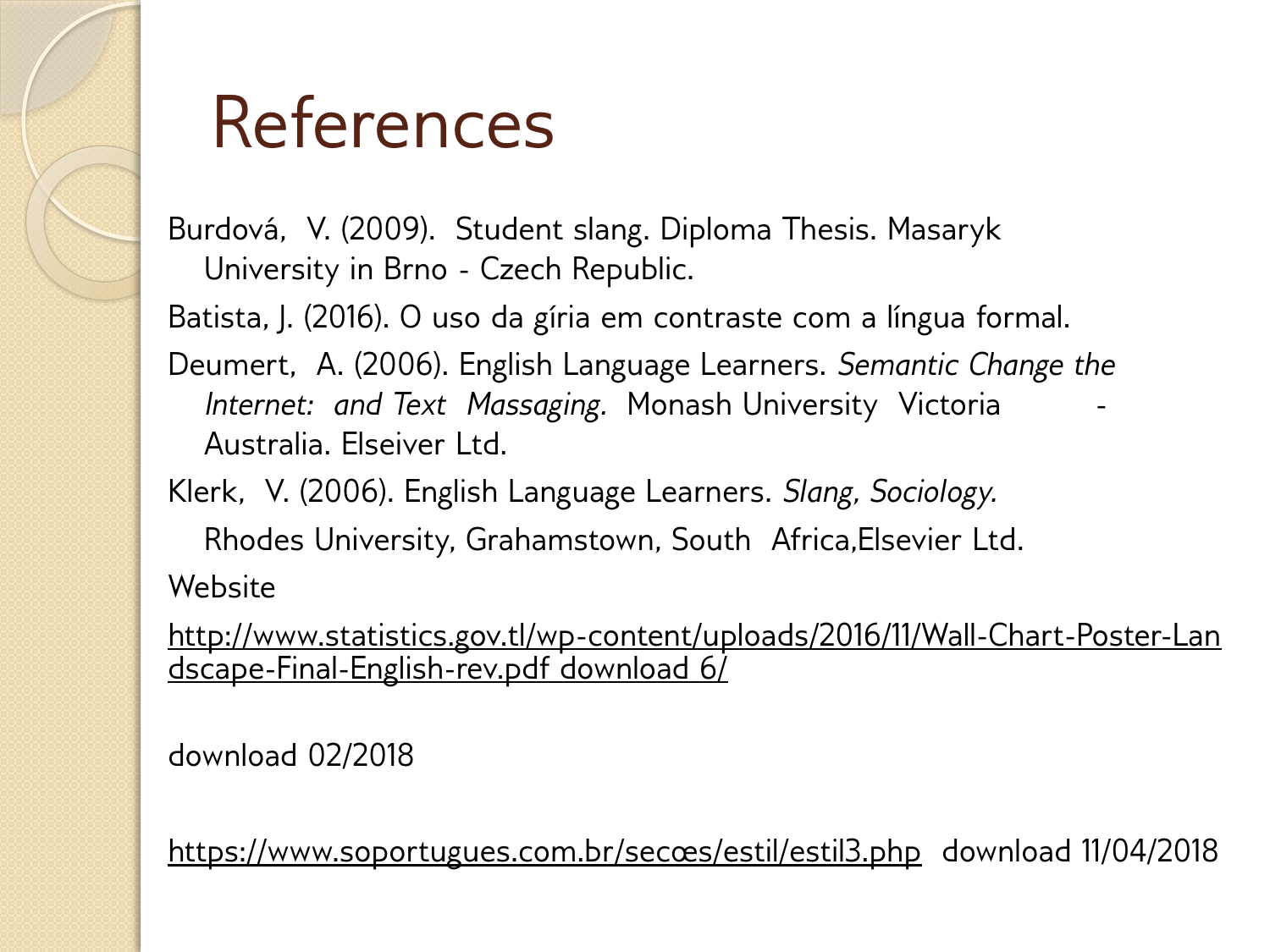

# References
Burdová,  V. (2009).  Student slang. Diploma Thesis. Masaryk 			       University in Brno - Czech Republic.
Batista, J. (2016). O uso da gíria em contraste com a língua formal.
Deumert,  A. (2006). English Language Learners. Semantic Change the  			Internet:  and Text  Massaging.  Monash University  Victoria  		- Australia. Elseiver Ltd.
Klerk,  V. (2006). English Language Learners. Slang, Sociology.
		Rhodes University, Grahamstown, South  Africa,Elsevier Ltd.
Website
http://www.statistics.gov.tl/wp-content/uploads/2016/11/Wall-Chart-Poster-Landscape-Final-English-rev.pdf download 6/
download 02/2018

https://www.soportugues.com.br/secoes/estil/estil3.php  download 11/04/2018